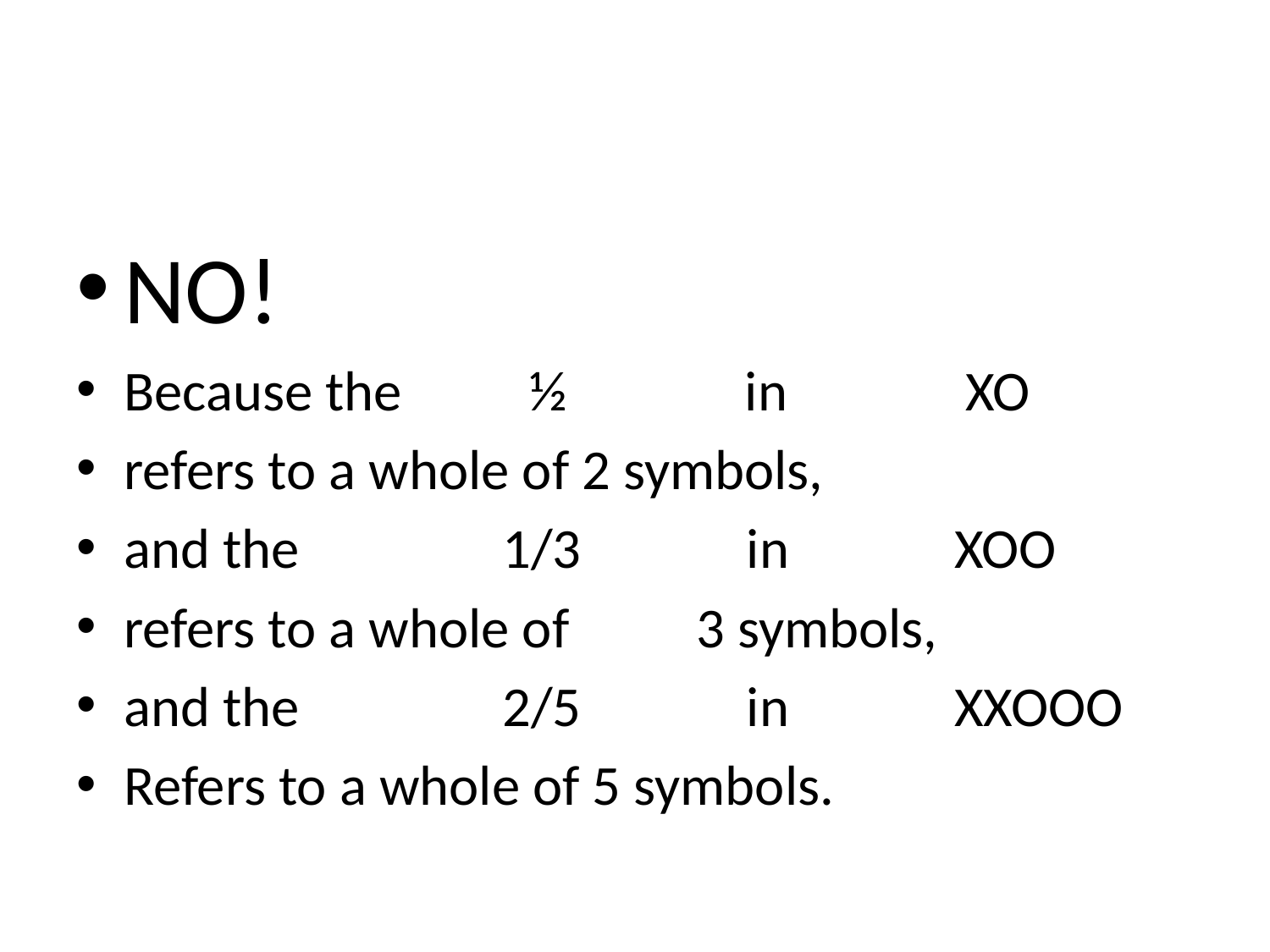

#
NO!
Because the          ½              in              XO
refers to a whole of 2 symbols,
and the                1/3             in             XOO
refers to a whole of          3 symbols,
and the                2/5             in             XXOOO
Refers to a whole of 5 symbols.